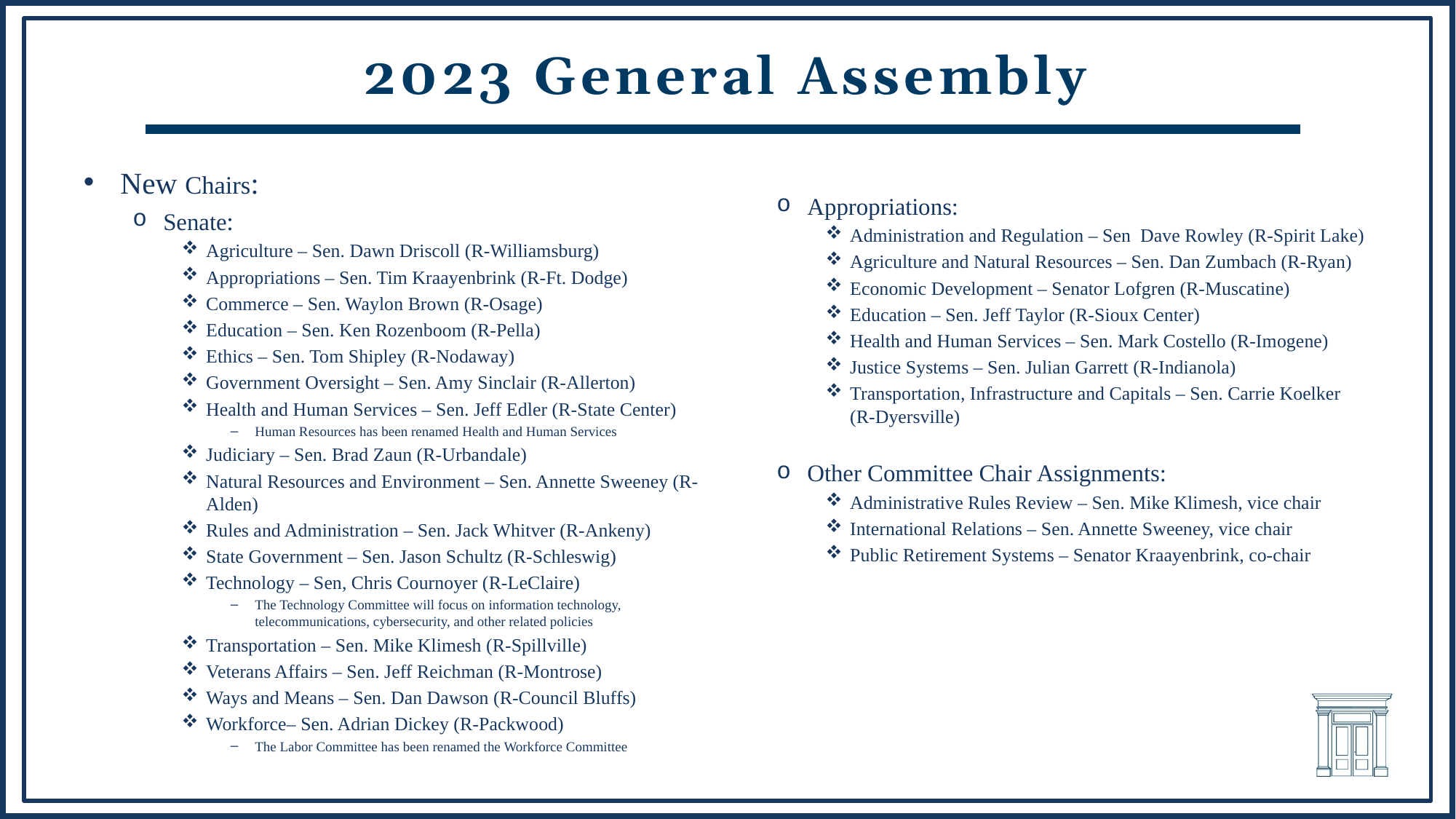

# 2023 General Assembly
New Chairs:
Senate:
Agriculture – Sen. Dawn Driscoll (R-Williamsburg)
Appropriations – Sen. Tim Kraayenbrink (R-Ft. Dodge)
Commerce – Sen. Waylon Brown (R-Osage)
Education – Sen. Ken Rozenboom (R-Pella)
Ethics – Sen. Tom Shipley (R-Nodaway)
Government Oversight – Sen. Amy Sinclair (R-Allerton)
Health and Human Services – Sen. Jeff Edler (R-State Center)
Human Resources has been renamed Health and Human Services
Judiciary – Sen. Brad Zaun (R-Urbandale)
Natural Resources and Environment – Sen. Annette Sweeney (R-Alden)
Rules and Administration – Sen. Jack Whitver (R-Ankeny)
State Government – Sen. Jason Schultz (R-Schleswig)
Technology – Sen, Chris Cournoyer (R-LeClaire)
The Technology Committee will focus on information technology, telecommunications, cybersecurity, and other related policies
Transportation – Sen. Mike Klimesh (R-Spillville)
Veterans Affairs – Sen. Jeff Reichman (R-Montrose)
Ways and Means – Sen. Dan Dawson (R-Council Bluffs)
Workforce– Sen. Adrian Dickey (R-Packwood)
The Labor Committee has been renamed the Workforce Committee

Appropriations:
Administration and Regulation – Sen  Dave Rowley (R-Spirit Lake)
Agriculture and Natural Resources – Sen. Dan Zumbach (R-Ryan)
Economic Development – Senator Lofgren (R-Muscatine)
Education – Sen. Jeff Taylor (R-Sioux Center)
Health and Human Services – Sen. Mark Costello (R-Imogene)
Justice Systems – Sen. Julian Garrett (R-Indianola)
Transportation, Infrastructure and Capitals – Sen. Carrie Koelker (R-Dyersville)

Other Committee Chair Assignments:
Administrative Rules Review – Sen. Mike Klimesh, vice chair
International Relations – Sen. Annette Sweeney, vice chair
Public Retirement Systems – Senator Kraayenbrink, co-chair